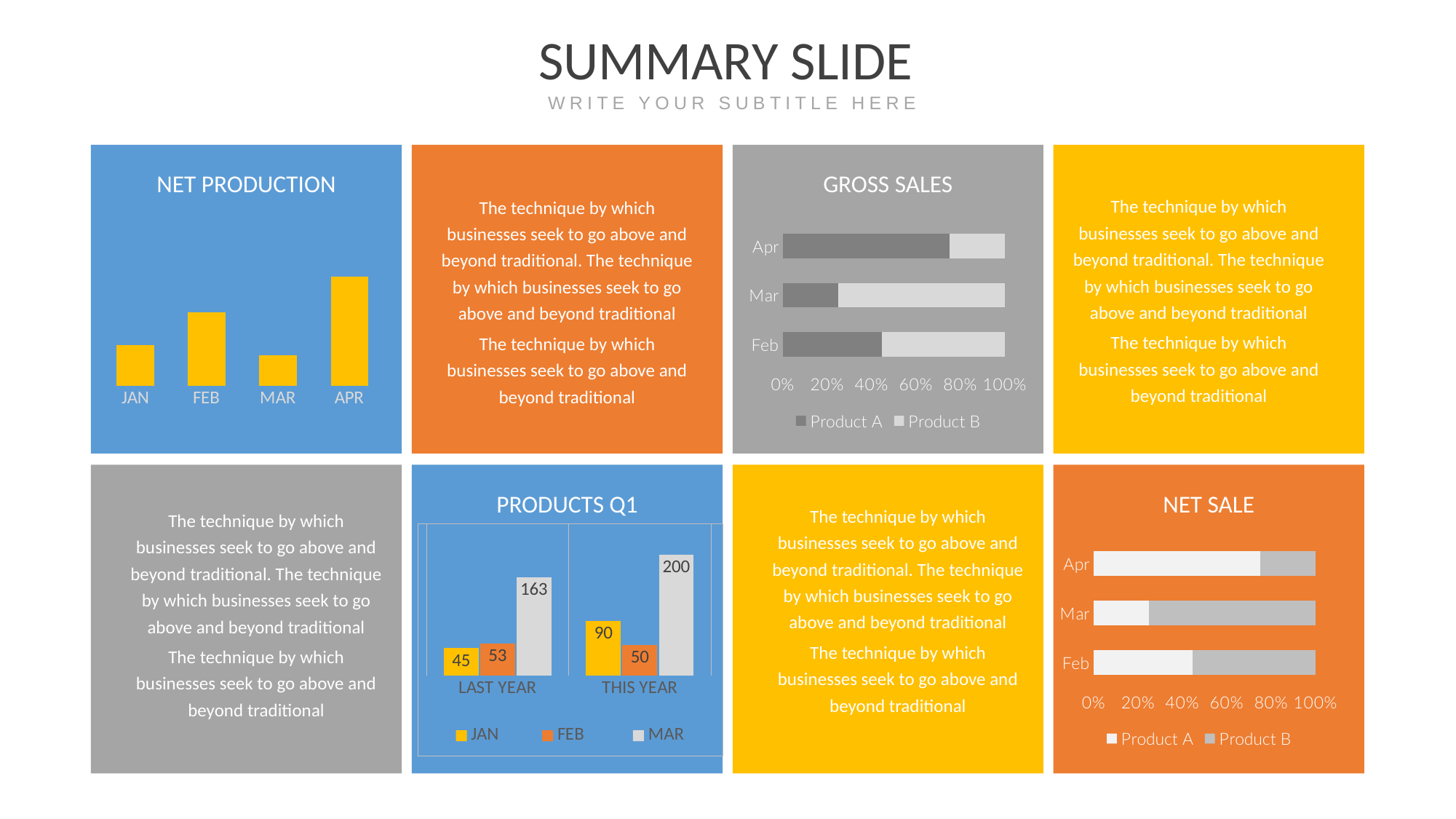

SUMMARY SLIDE
WRITE YOUR SUBTITLE HERE

NET PRODUCTION
GROSS SALES
The technique by which businesses seek to go above and beyond traditional. The technique by which businesses seek to go above and beyond traditional
The technique by which businesses seek to go above and beyond traditional
The technique by which businesses seek to go above and beyond traditional. The technique by which businesses seek to go above and beyond traditional
The technique by which businesses seek to go above and beyond traditional

### Chart

| Category | Qtr1 |
|---|---|
| JAN | 2.4 |
| FEB | 4.4 |
| MAR | 1.8 |
| APR | 6.5 |

### Chart

| Category | Product A | Product B |
|---|---|---|
| Feb | 4.0 | 5.0 |
| Mar | 2.0 | 6.0 |
| Apr | 3.0 | 1.0 |

PRODUCTS Q1
NET SALE
The technique by which businesses seek to go above and beyond traditional. The technique by which businesses seek to go above and beyond traditional
The technique by which businesses seek to go above and beyond traditional
The technique by which businesses seek to go above and beyond traditional. The technique by which businesses seek to go above and beyond traditional
The technique by which businesses seek to go above and beyond traditional

### Chart

| Category | JAN | FEB  | MAR |
|---|---|---|---|
| LAST YEAR | 45.0 | 53.0 | 163.0 |
| THIS YEAR | 90.0 | 50.0 | 200.0 |

### Chart

| Category | Product A | Product B |
|---|---|---|
| Feb | 4.0 | 5.0 |
| Mar | 2.0 | 6.0 |
| Apr | 3.0 | 1.0 |